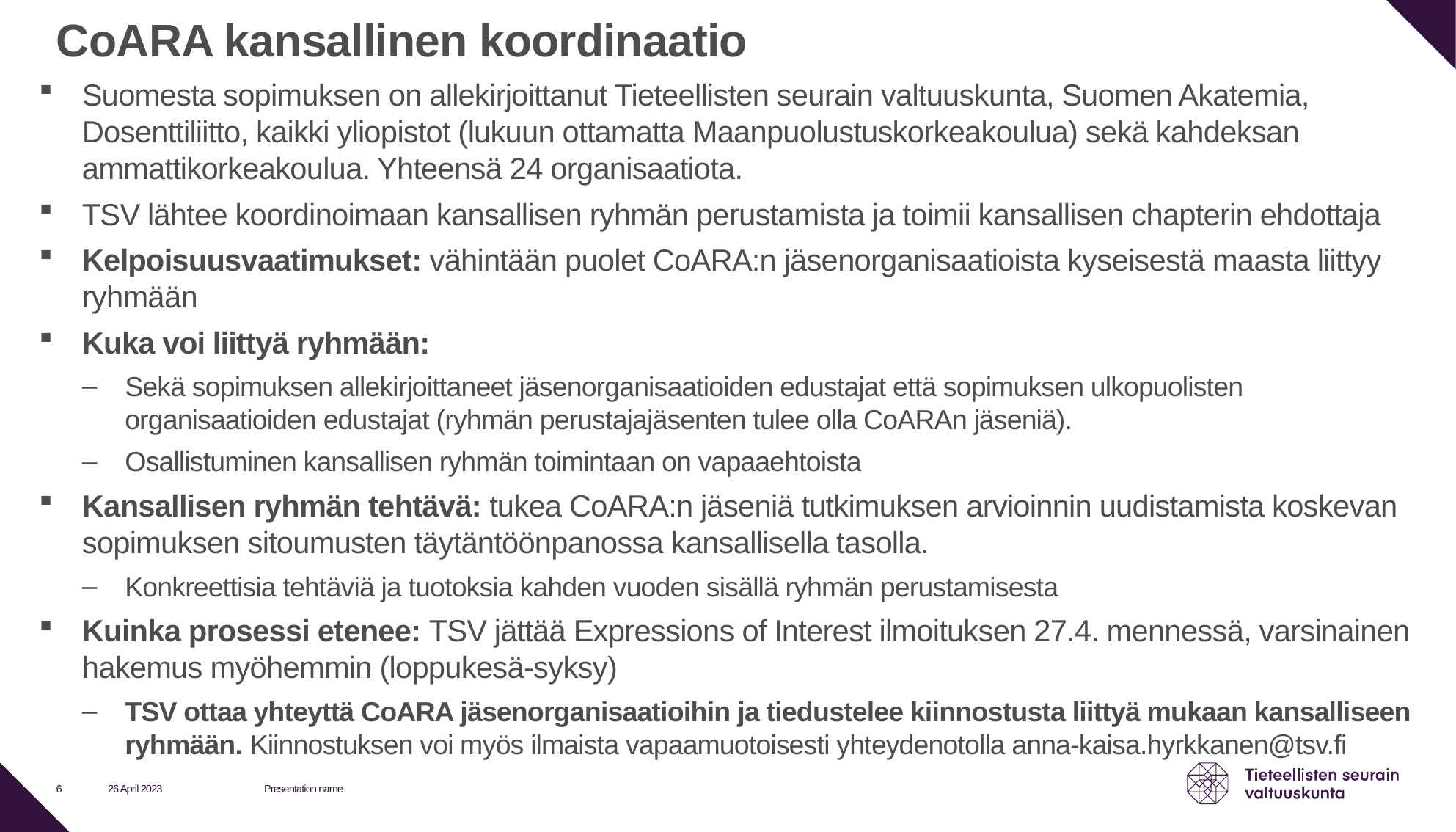

# CoARA kansallinen koordinaatio
Suomesta sopimuksen on allekirjoittanut Tieteellisten seurain valtuuskunta, Suomen Akatemia, Dosenttiliitto, kaikki yliopistot (lukuun ottamatta Maanpuolustuskorkeakoulua) sekä kahdeksan ammattikorkeakoulua. Yhteensä 24 organisaatiota.
TSV lähtee koordinoimaan kansallisen ryhmän perustamista ja toimii kansallisen chapterin ehdottaja
Kelpoisuusvaatimukset: vähintään puolet CoARA:n jäsenorganisaatioista kyseisestä maasta liittyy ryhmään
Kuka voi liittyä ryhmään:
Sekä sopimuksen allekirjoittaneet jäsenorganisaatioiden edustajat että sopimuksen ulkopuolisten organisaatioiden edustajat (ryhmän perustajajäsenten tulee olla CoARAn jäseniä).
Osallistuminen kansallisen ryhmän toimintaan on vapaaehtoista
Kansallisen ryhmän tehtävä: tukea CoARA:n jäseniä tutkimuksen arvioinnin uudistamista koskevan sopimuksen sitoumusten täytäntöönpanossa kansallisella tasolla.
Konkreettisia tehtäviä ja tuotoksia kahden vuoden sisällä ryhmän perustamisesta
Kuinka prosessi etenee: TSV jättää Expressions of Interest ilmoituksen 27.4. mennessä, varsinainen hakemus myöhemmin (loppukesä-syksy)
TSV ottaa yhteyttä CoARA jäsenorganisaatioihin ja tiedustelee kiinnostusta liittyä mukaan kansalliseen ryhmään. Kiinnostuksen voi myös ilmaista vapaamuotoisesti yhteydenotolla anna-kaisa.hyrkkanen@tsv.fi

26 April 2023
Presentation name
6